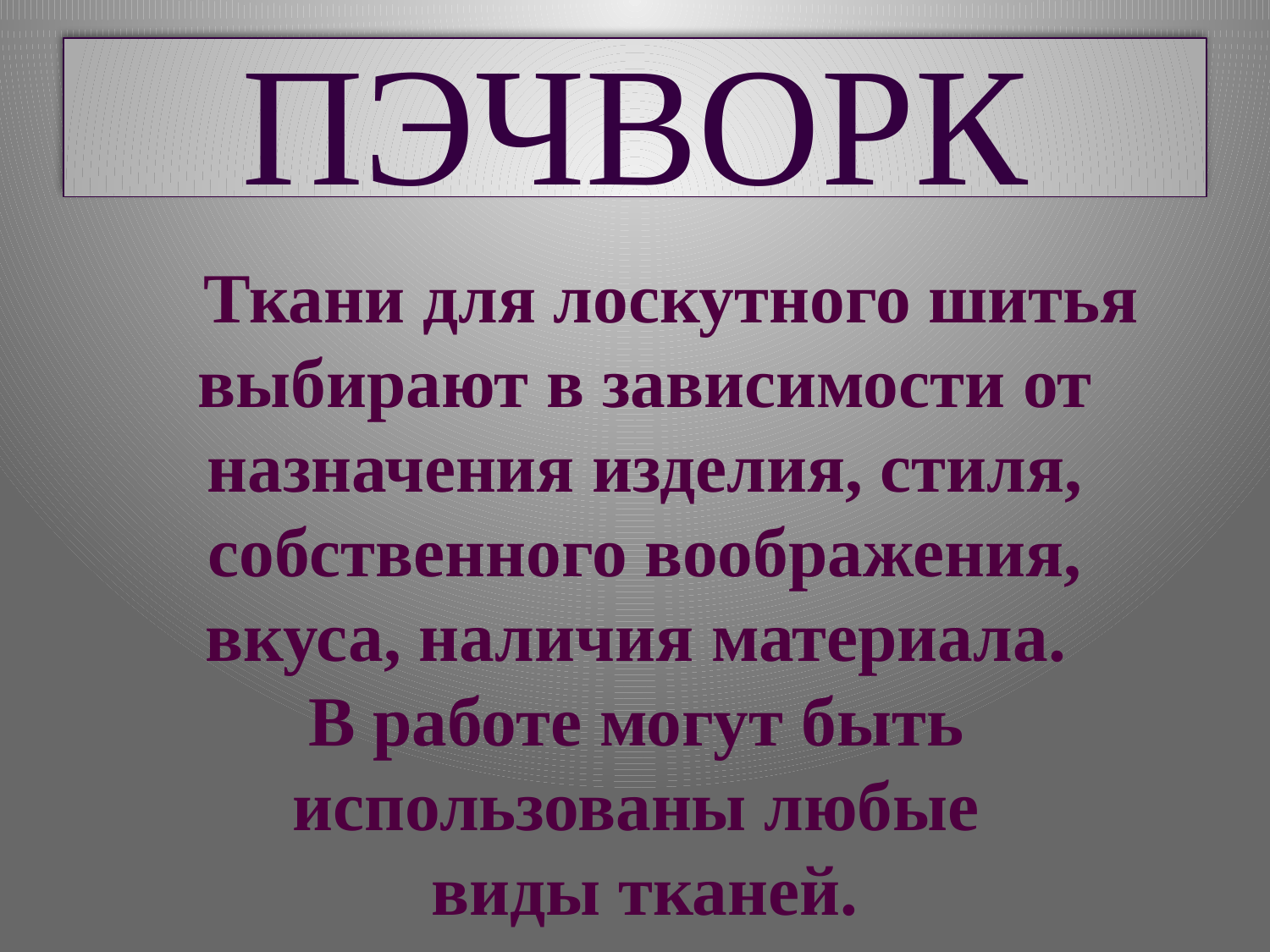

# ПЭЧВОРК
   Ткани для лоскутного шитья выбирают в зависимости от назначения изделия, стиля, собственного воображения, вкуса, наличия материала.
В работе могут быть
использованы любые
виды тканей.